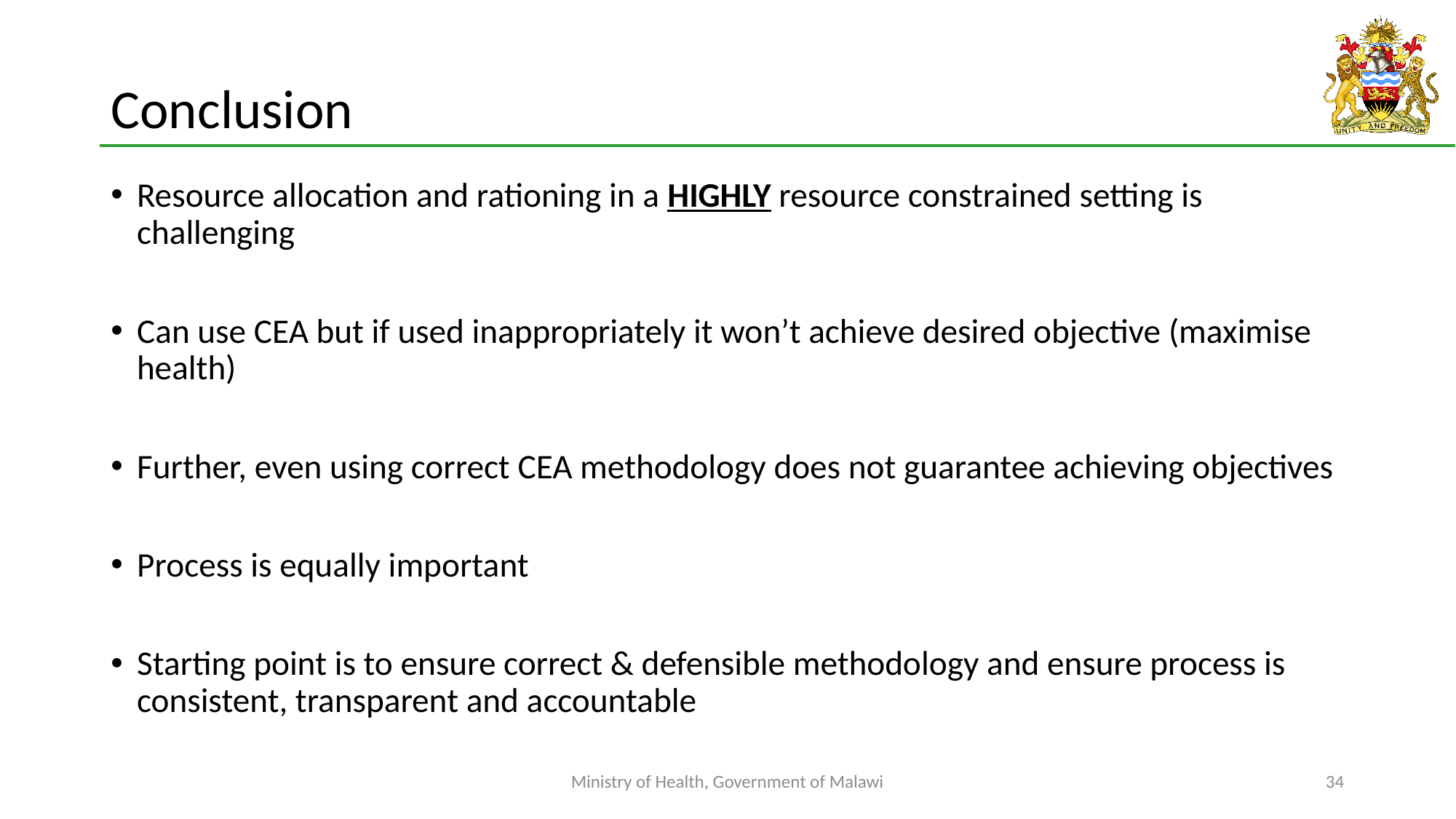

# Conclusion
Resource allocation and rationing in a HIGHLY resource constrained setting is challenging

Can use CEA but if used inappropriately it won’t achieve desired objective (maximise health)

Further, even using correct CEA methodology does not guarantee achieving objectives

Process is equally important

Starting point is to ensure correct & defensible methodology and ensure process is consistent, transparent and accountable

Ministry of Health, Government of Malawi
34